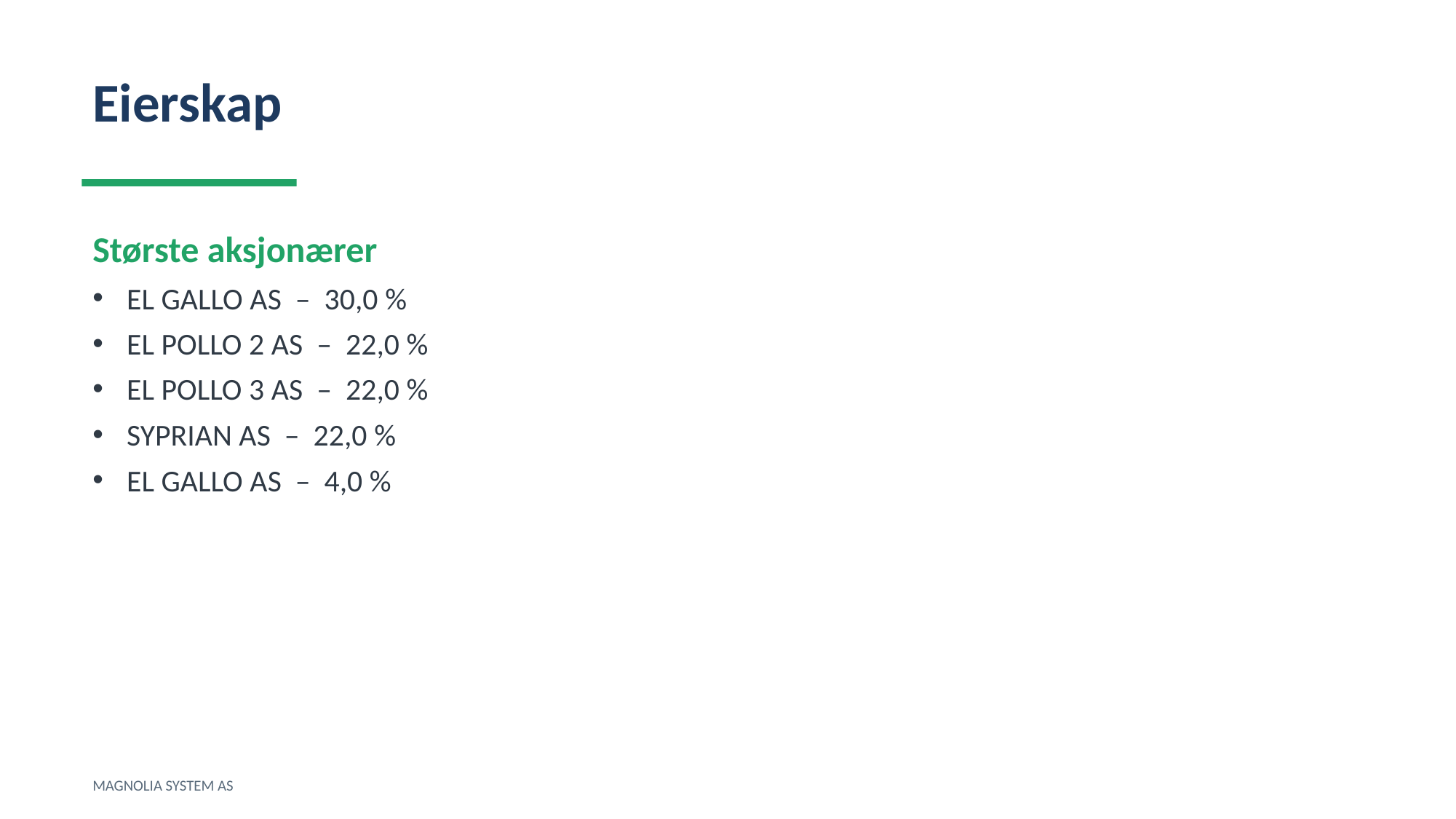

Eierskap

Største aksjonærer
EL GALLO AS  –  30,0 %
EL POLLO 2 AS  –  22,0 %
EL POLLO 3 AS  –  22,0 %
SYPRIAN AS  –  22,0 %
EL GALLO AS  –  4,0 %
MAGNOLIA SYSTEM AS